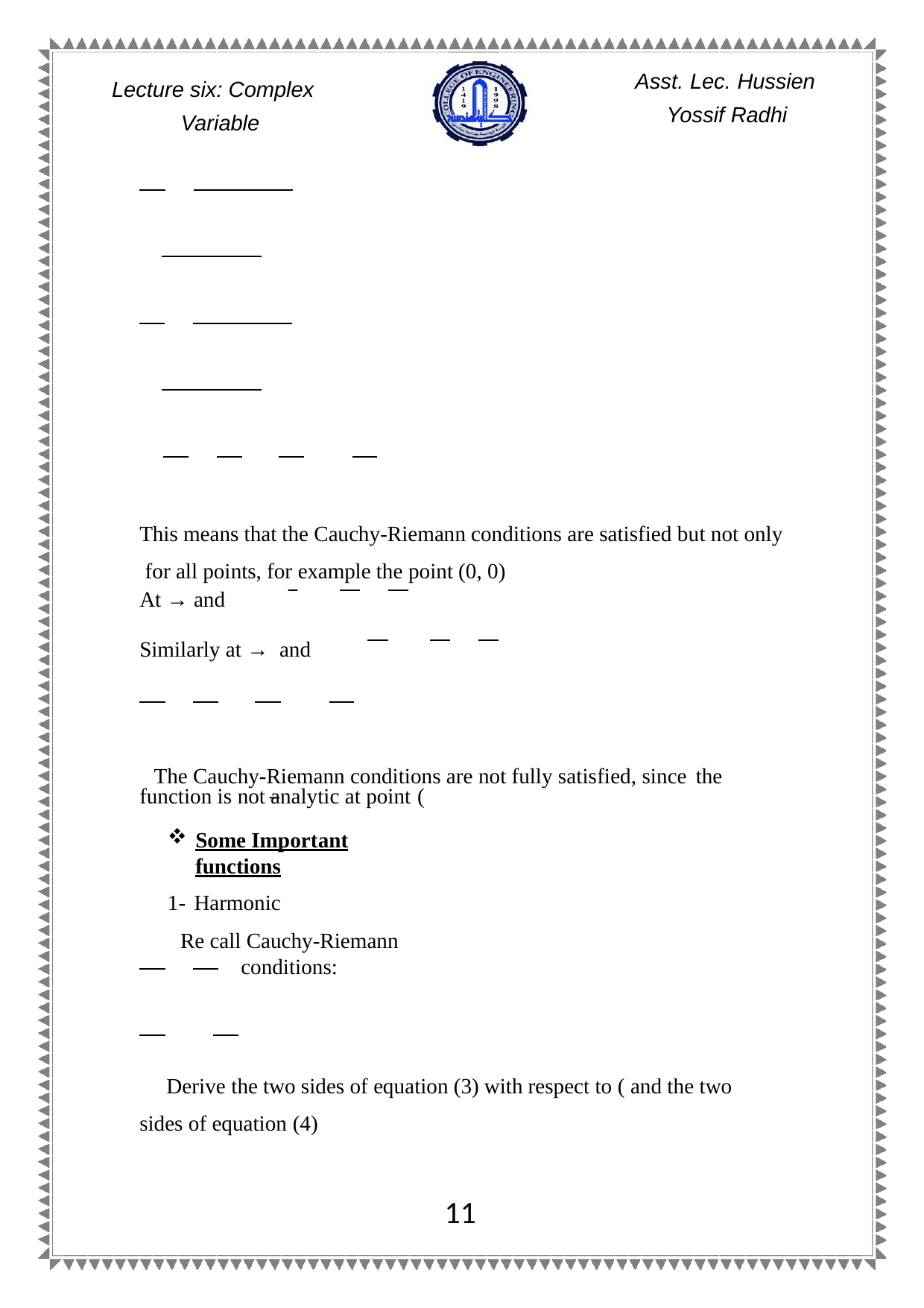

Asst. Lec. Hussien  Yossif Radhi
Lecture six: Complex  Variable

This means that the Cauchy-Riemann conditions are satisfied but not only  for all points, for example the point (0, 0)

At → and

Similarly at → and

 The Cauchy-Riemann conditions are not fully satisfied, since the

function is not analytic at point (

Some Important functions
1- Harmonic
Re call Cauchy-Riemann conditions:

Derive the two sides of equation (3) with respect to ( and the two  sides of equation (4)
11